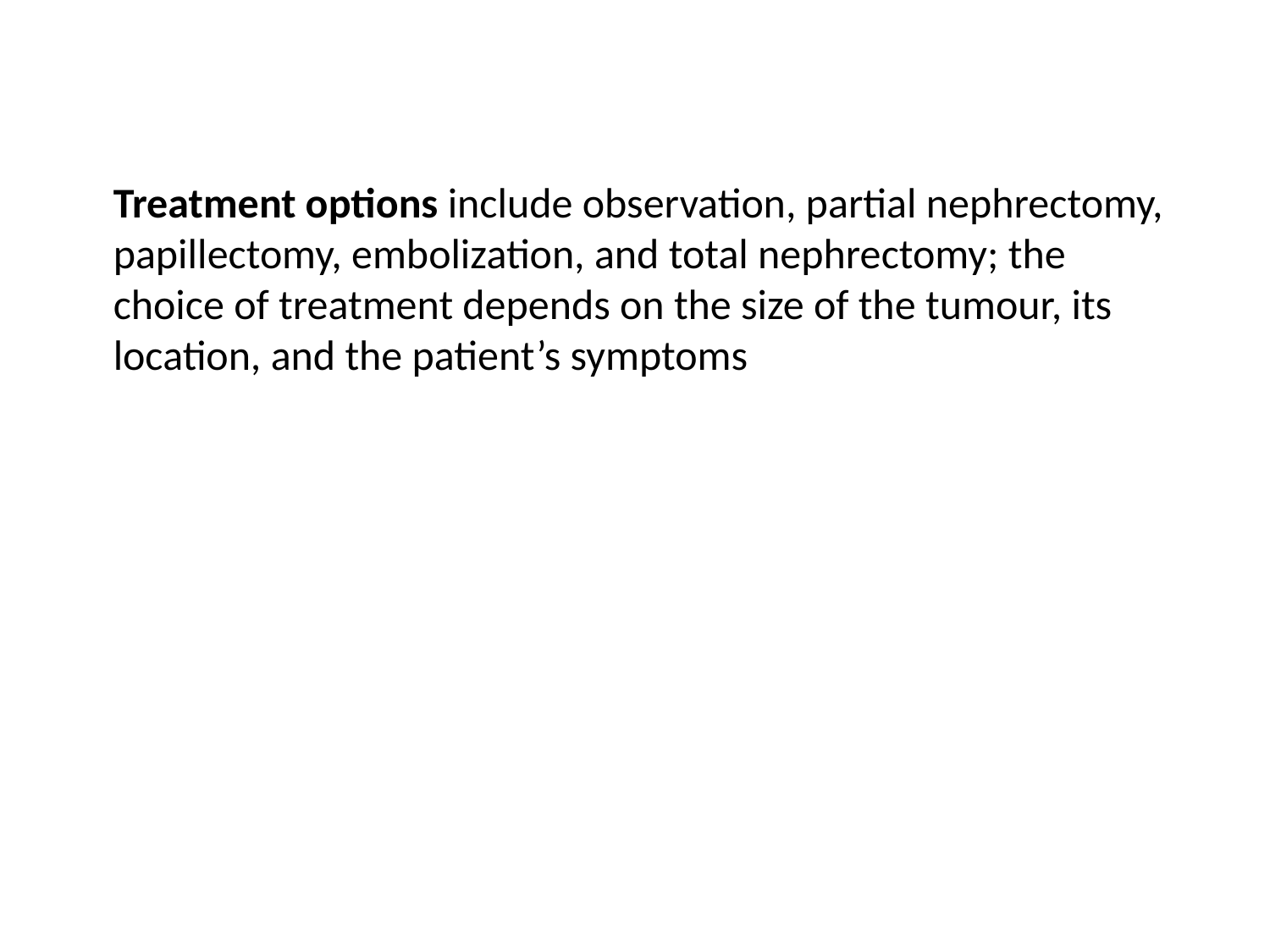

Treatment options include observation, partial nephrectomy, papillectomy, embolization, and total nephrectomy; the choice of treatment depends on the size of the tumour, its location, and the patient’s symptoms